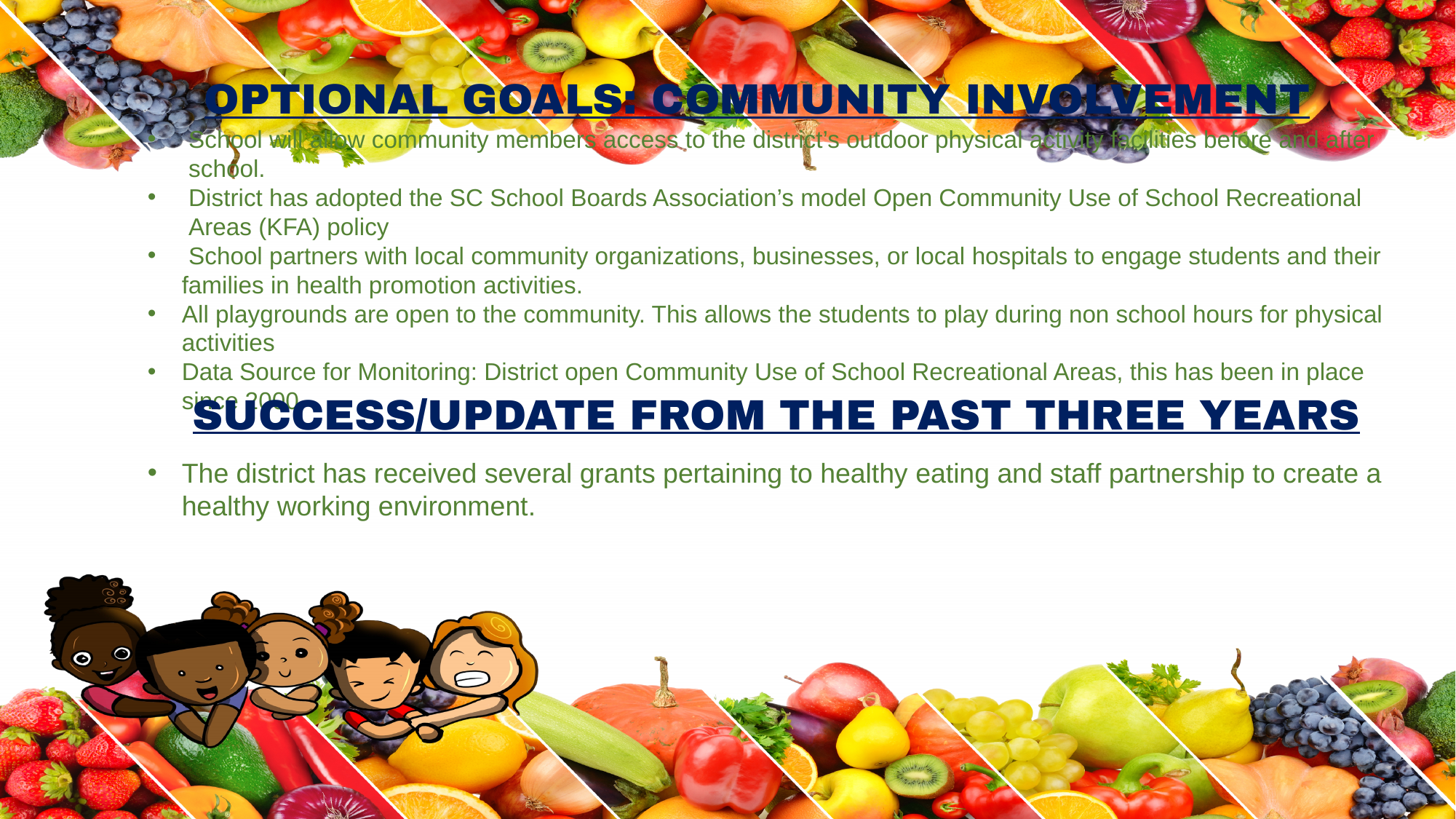

OPTIONAL GOALS: COMMUNITY INVOLVEMENT
School will allow community members access to the district’s outdoor physical activity facilities before and after school.
District has adopted the SC School Boards Association’s model Open Community Use of School Recreational Areas (KFA) policy
 School partners with local community organizations, businesses, or local hospitals to engage students and their families in health promotion activities.
All playgrounds are open to the community. This allows the students to play during non school hours for physical activities
Data Source for Monitoring: District open Community Use of School Recreational Areas, this has been in place since 2000

SUCCESS/UPDATE FROM THE PAST THREE YEARS
The district has received several grants pertaining to healthy eating and staff partnership to create a healthy working environment.